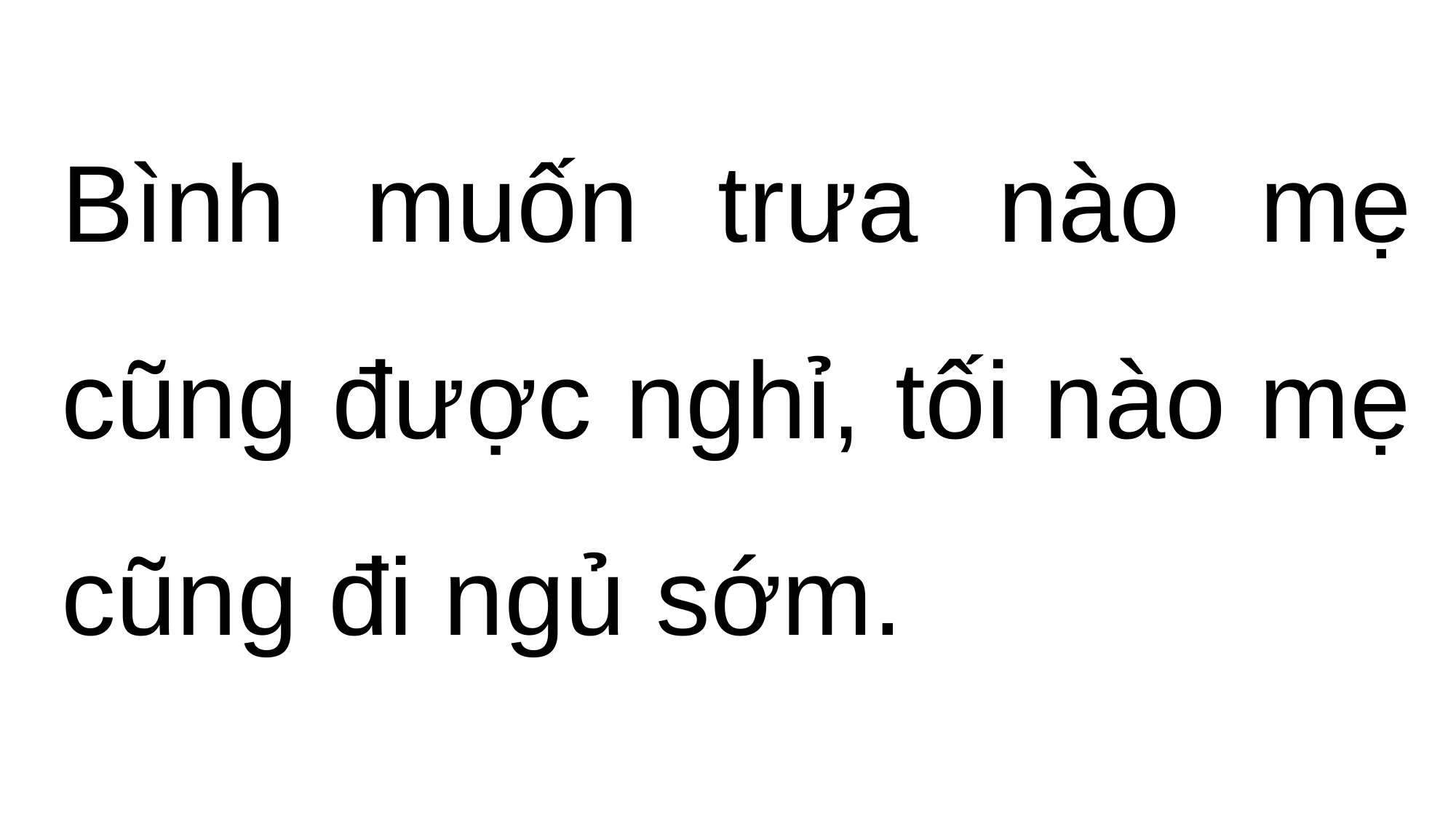

Bình muốn trưa nào mẹ cũng được nghỉ, tối nào mẹ cũng đi ngủ sớm.